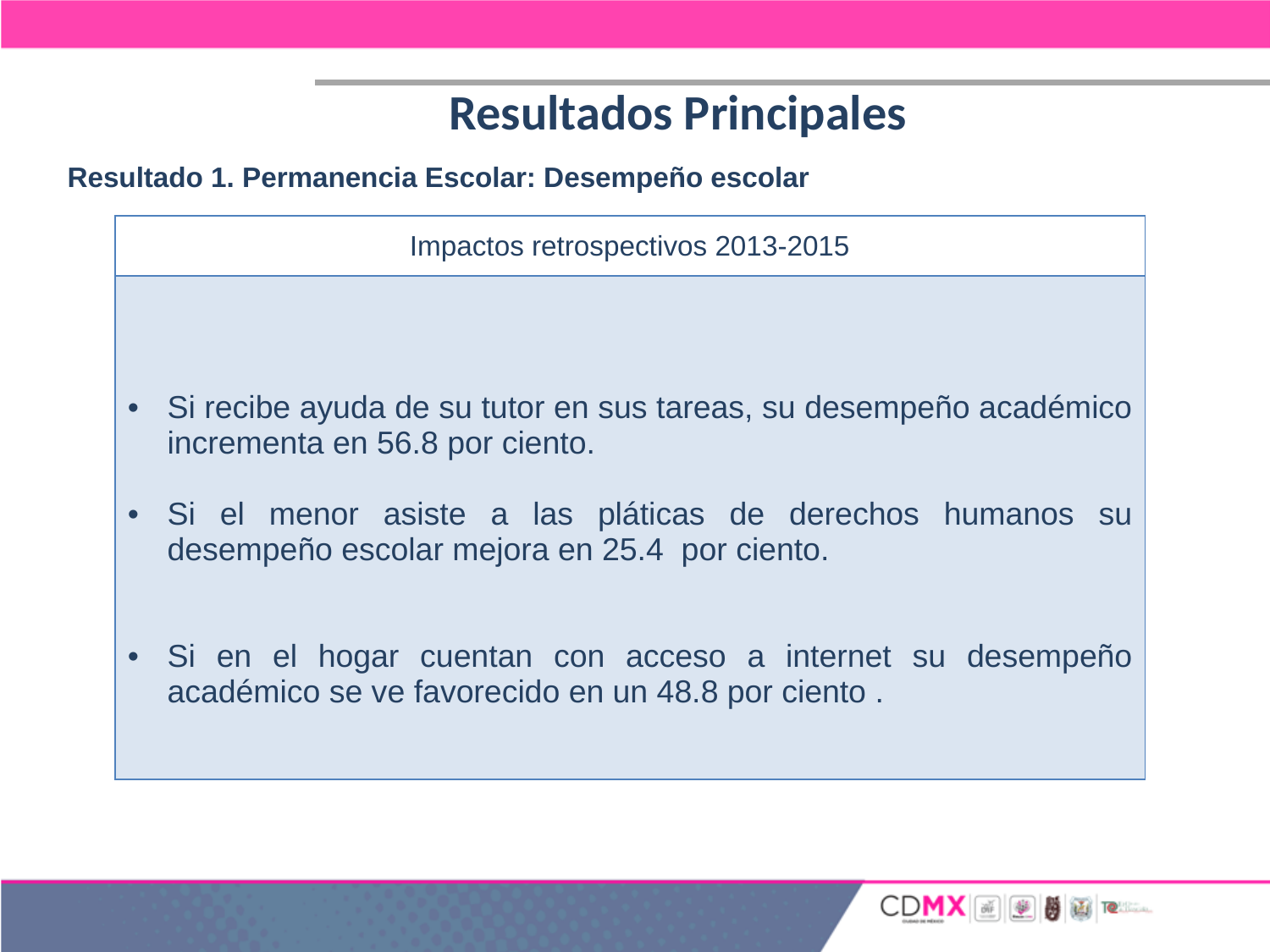

Resultados Principales
Resultado 1. Permanencia Escolar: Desempeño escolar
| Impactos retrospectivos 2013-2015 |
| --- |
| Si recibe ayuda de su tutor en sus tareas, su desempeño académico incrementa en 56.8 por ciento. Si el menor asiste a las pláticas de derechos humanos su desempeño escolar mejora en 25.4 por ciento. Si en el hogar cuentan con acceso a internet su desempeño académico se ve favorecido en un 48.8 por ciento . |